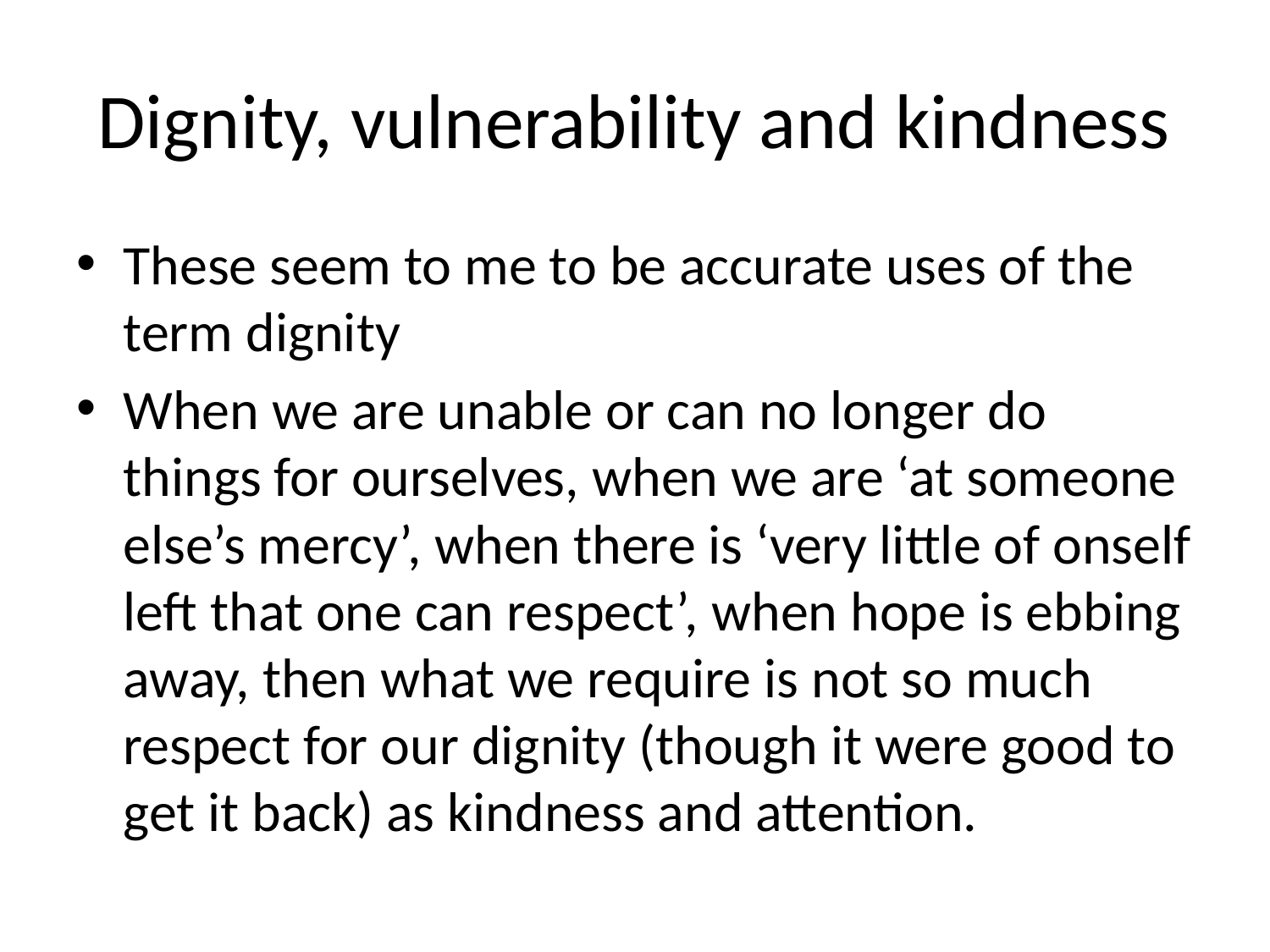

# Dignity, vulnerability and kindness
These seem to me to be accurate uses of the term dignity
When we are unable or can no longer do things for ourselves, when we are ‘at someone else’s mercy’, when there is ‘very little of onself left that one can respect’, when hope is ebbing away, then what we require is not so much respect for our dignity (though it were good to get it back) as kindness and attention.